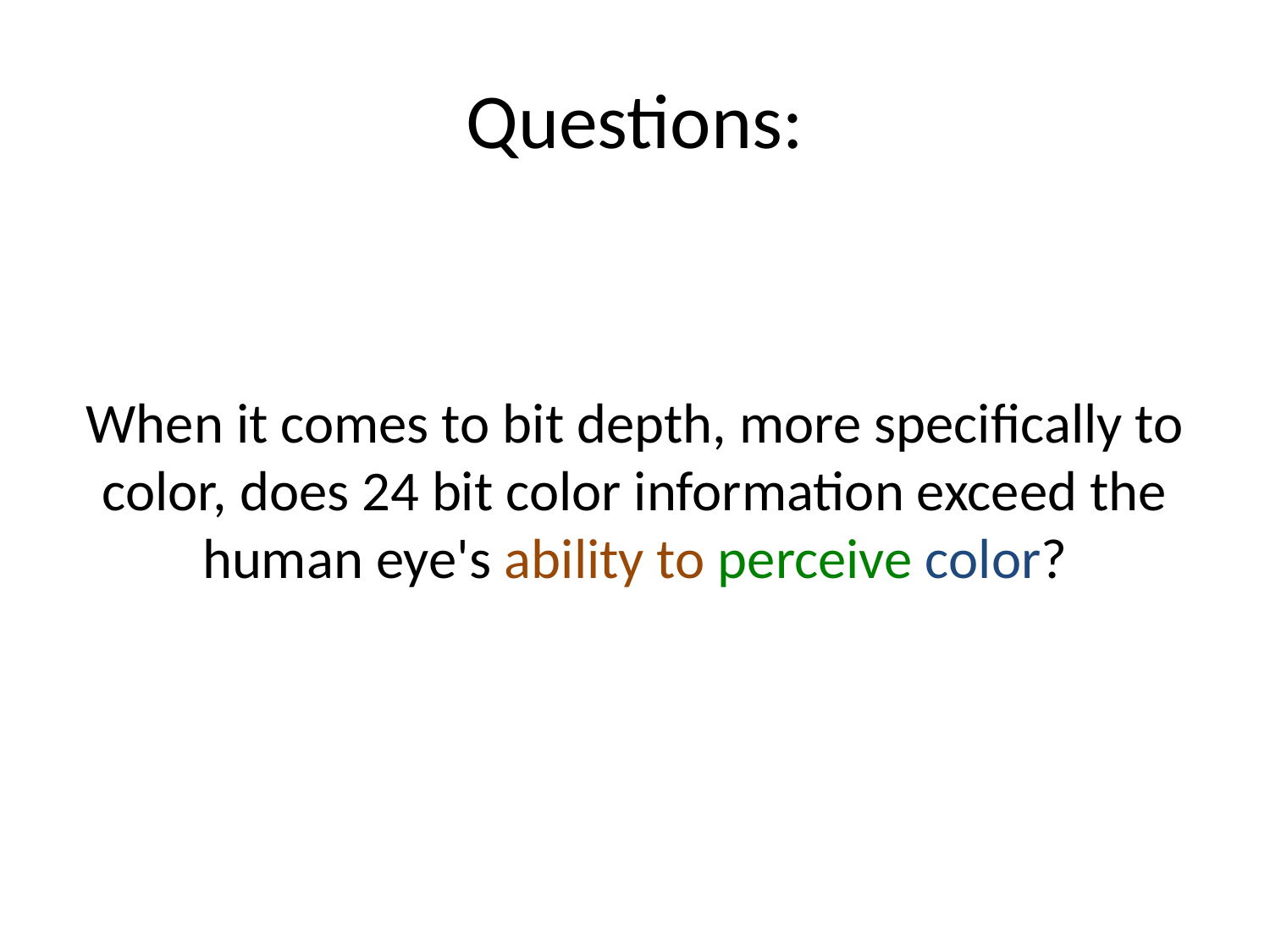

# Questions:

When it comes to bit depth, more specifically to color, does 24 bit color information exceed the human eye's ability to perceive color?